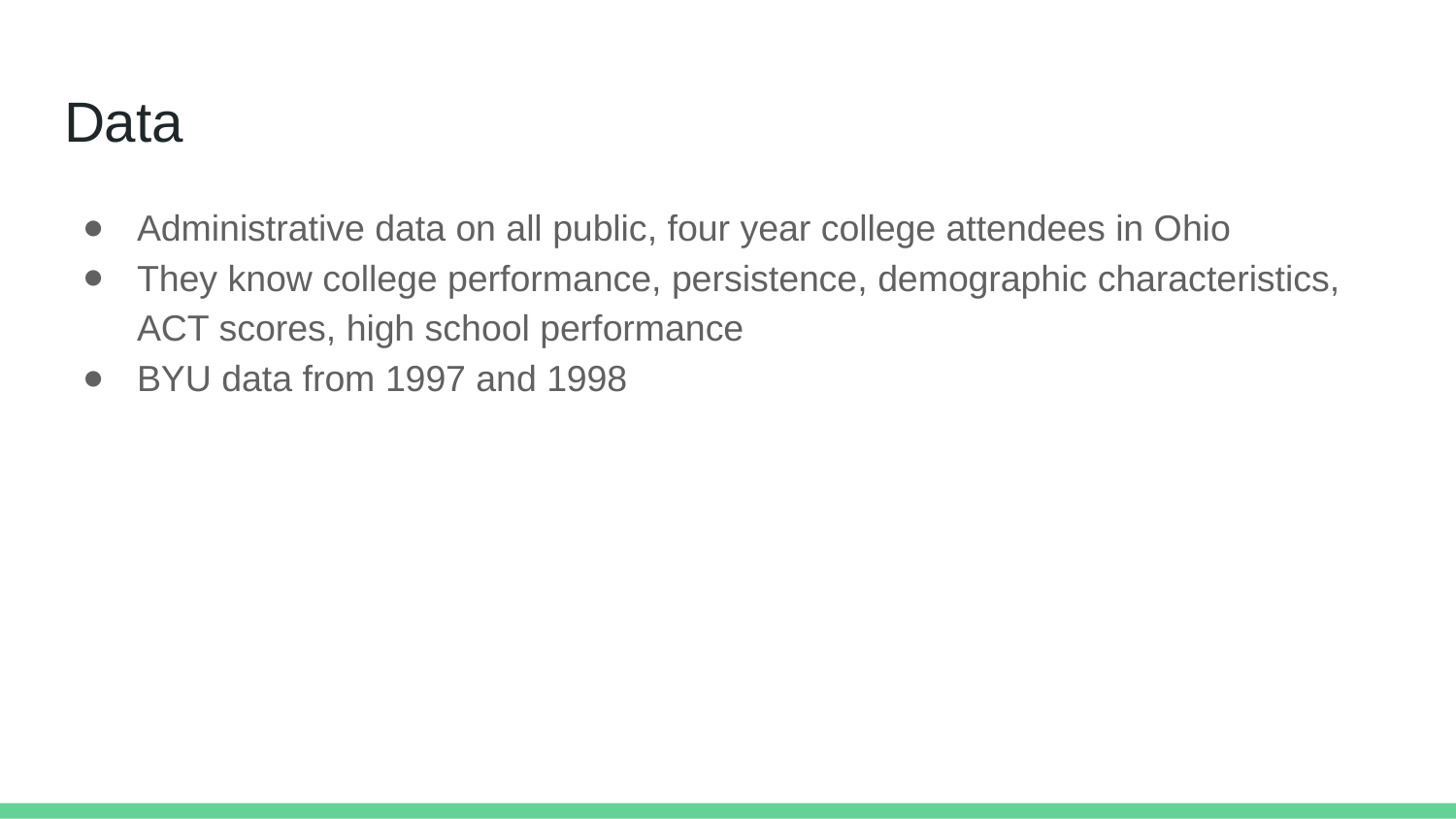

# Data
Administrative data on all public, four year college attendees in Ohio
They know college performance, persistence, demographic characteristics, ACT scores, high school performance
BYU data from 1997 and 1998